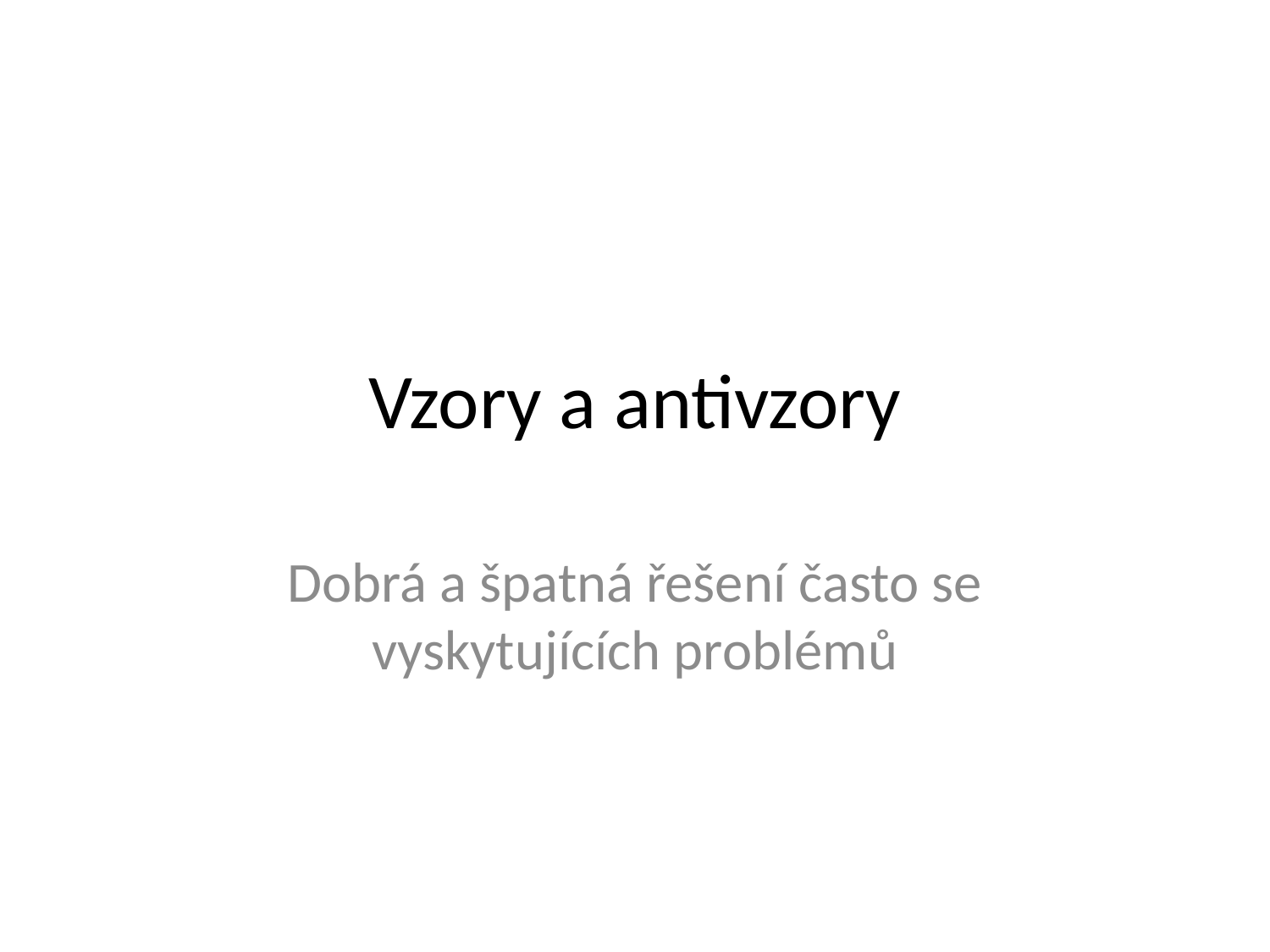

# Vzory a antivzory
Dobrá a špatná řešení často se vyskytujících problémů